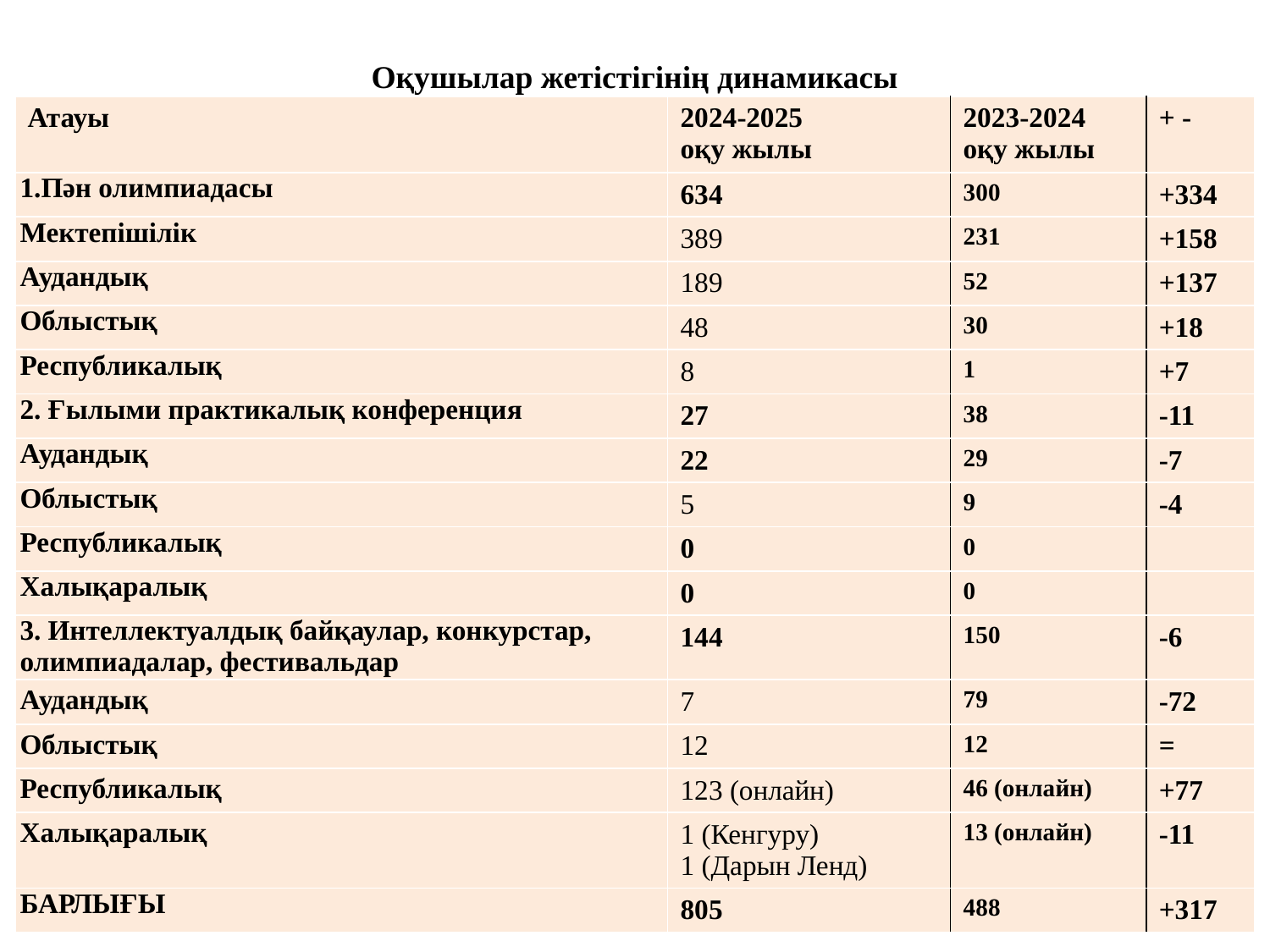

# Оқушылар жетістігінің динамикасы
| Атауы | 2024-2025 оқу жылы | 2023-2024 оқу жылы | + - |
| --- | --- | --- | --- |
| 1.Пән олимпиадасы | 634 | 300 | +334 |
| Мектепішілік | 389 | 231 | +158 |
| Аудандық | 189 | 52 | +137 |
| Облыстық | 48 | 30 | +18 |
| Республикалық | 8 | 1 | +7 |
| 2. Ғылыми практикалық конференция | 27 | 38 | -11 |
| Аудандық | 22 | 29 | -7 |
| Облыстық | 5 | 9 | -4 |
| Республикалық | 0 | 0 |  |
| Халықаралық | 0 | 0 |  |
| 3. Интеллектуалдық байқаулар, конкурстар, олимпиадалар, фестивальдар | 144 | 150 | -6 |
| Аудандық | 7 | 79 | -72 |
| Облыстық | 12 | 12 | = |
| Республикалық | 123 (онлайн) | 46 (онлайн) | +77 |
| Халықаралық | 1 (Кенгуру) 1 (Дарын Ленд) | 13 (онлайн) | -11 |
| БАРЛЫҒЫ | 805 | 488 | +317 |